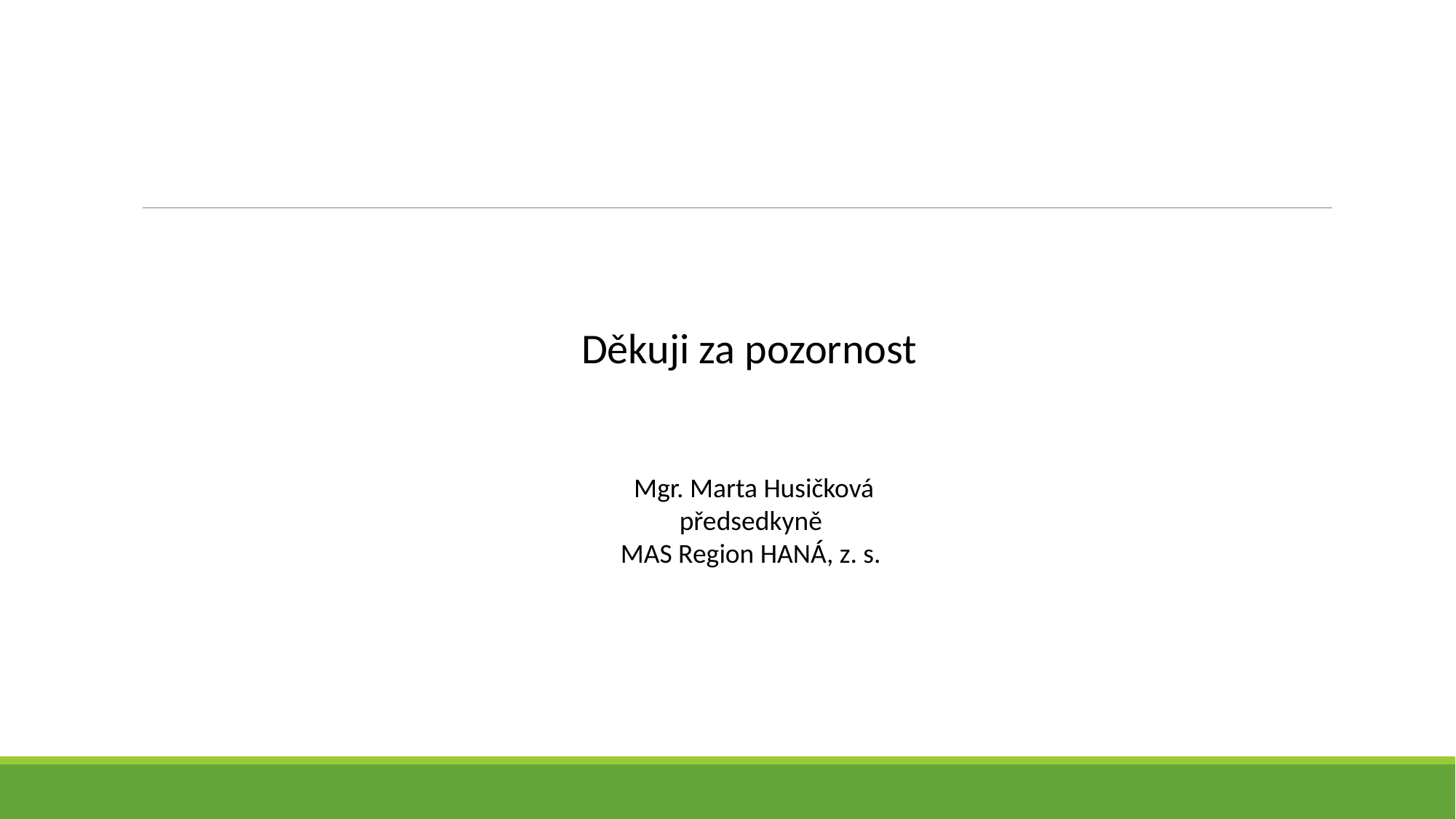

Děkuji za pozornost

Mgr. Marta Husičková
předsedkyně
MAS Region HANÁ, z. s.